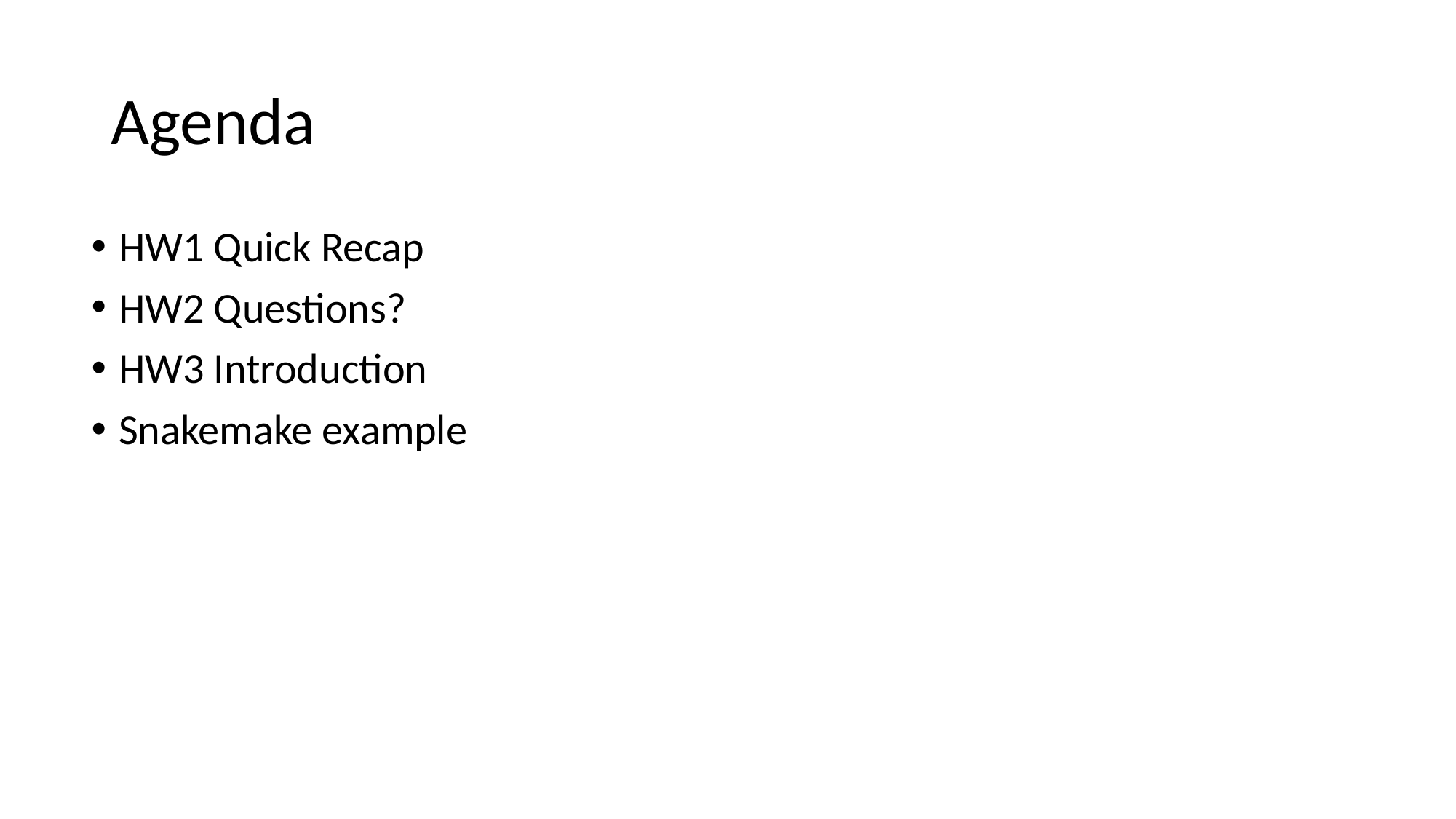

# Agenda
HW1 Quick Recap
HW2 Questions?
HW3 Introduction
Snakemake example